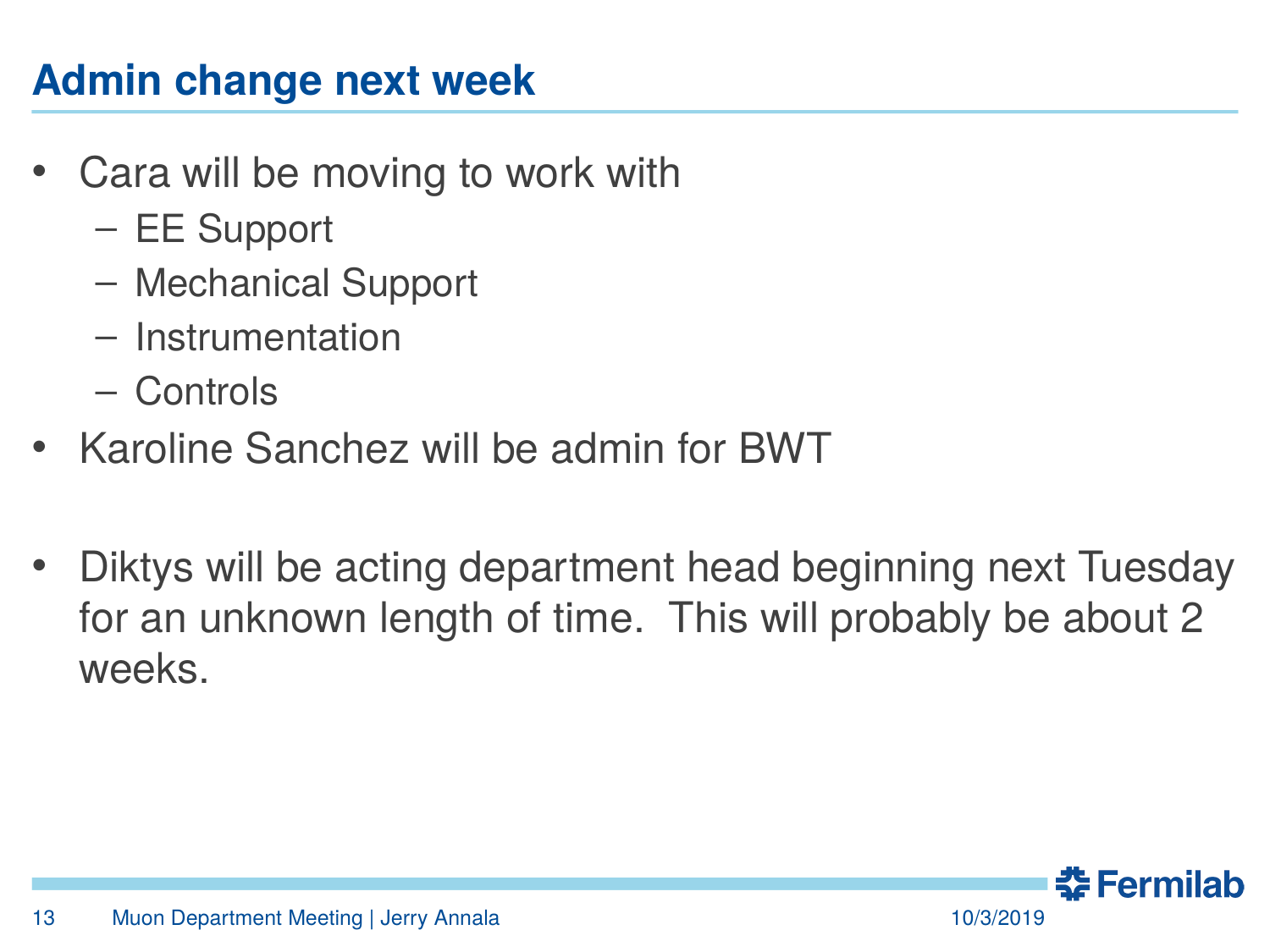

# Admin change next week
Cara will be moving to work with
EE Support
Mechanical Support
Instrumentation
Controls
Karoline Sanchez will be admin for BWT

Diktys will be acting department head beginning next Tuesday for an unknown length of time.  This will probably be about 2 weeks.

13
Muon Department Meeting | Jerry Annala
10/3/2019